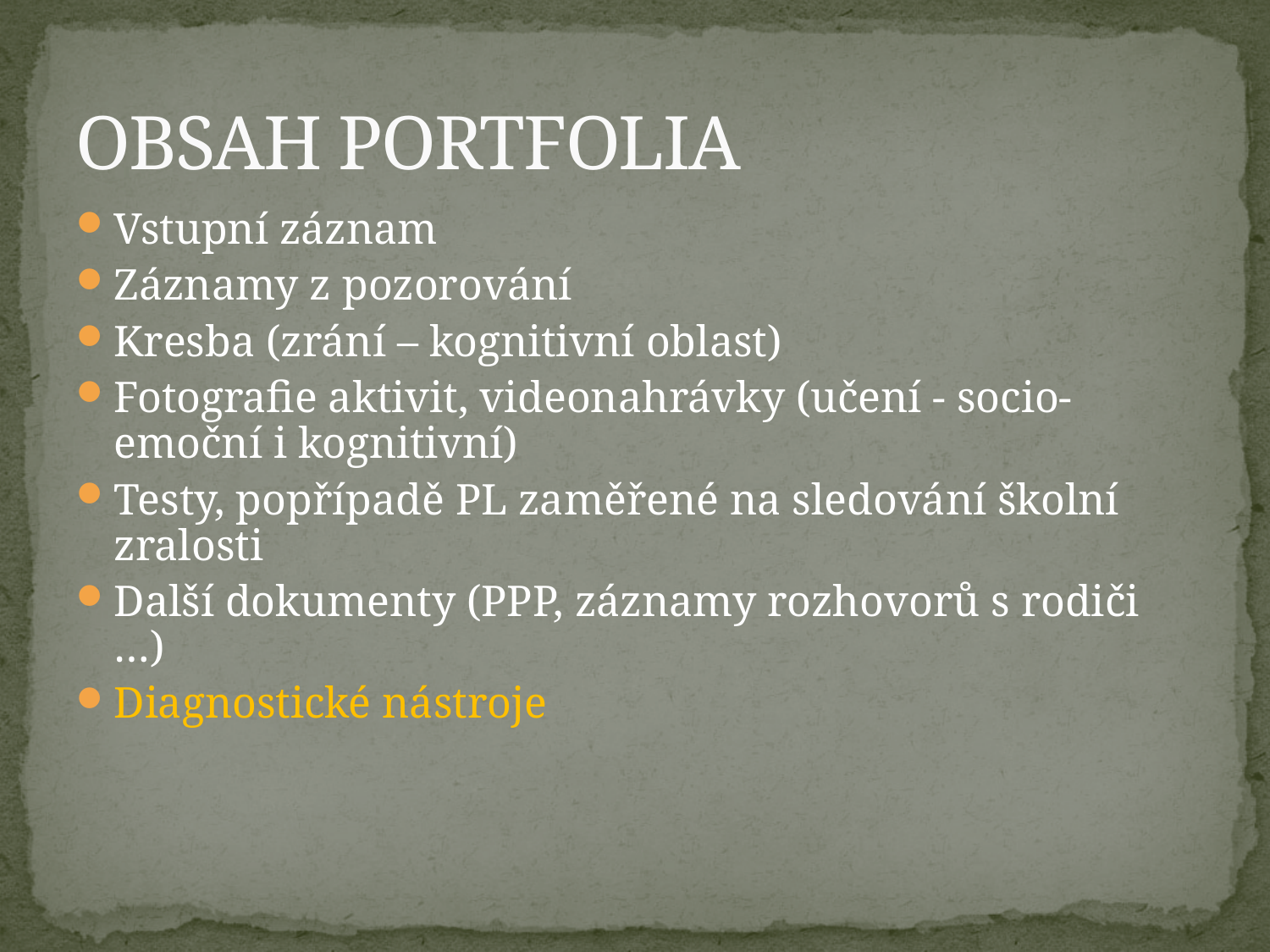

# OBSAH PORTFOLIA
Vstupní záznam
Záznamy z pozorování
Kresba (zrání – kognitivní oblast)
Fotografie aktivit, videonahrávky (učení - socio-emoční i kognitivní)
Testy, popřípadě PL zaměřené na sledování školní zralosti
Další dokumenty (PPP, záznamy rozhovorů s rodiči …)
Diagnostické nástroje